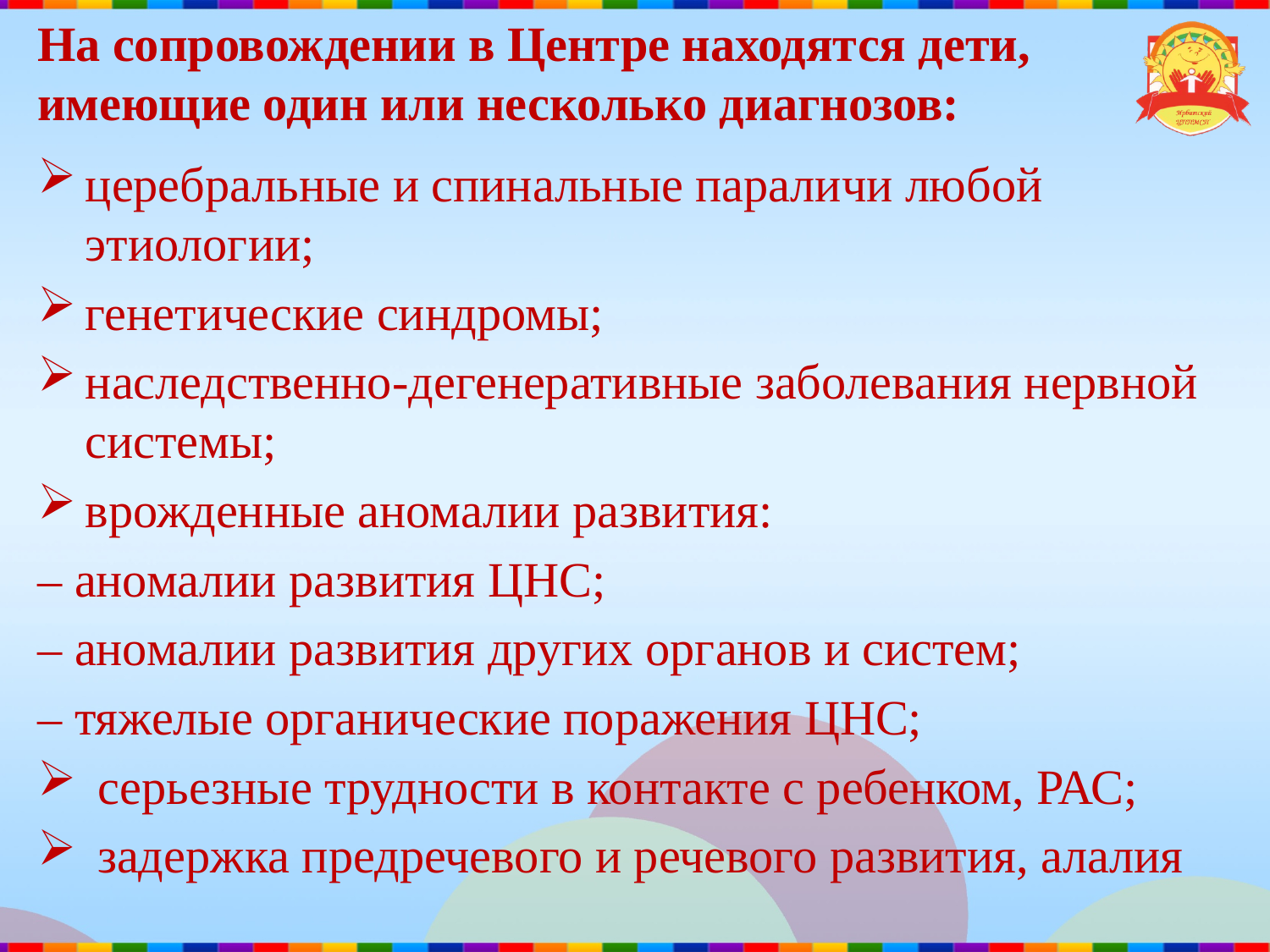

# На сопровождении в Центре находятся дети, имеющие один или несколько диагнозов:
церебральные и спинальные параличи любой этиологии;
генетические синдромы;
наследственно-дегенеративные заболевания нервной системы;
врожденные аномалии развития:
– аномалии развития ЦНС;
– аномалии развития других органов и систем;
– тяжелые органические поражения ЦНС;
 серьезные трудности в контакте с ребенком, РАС;
 задержка предречевого и речевого развития, алалия